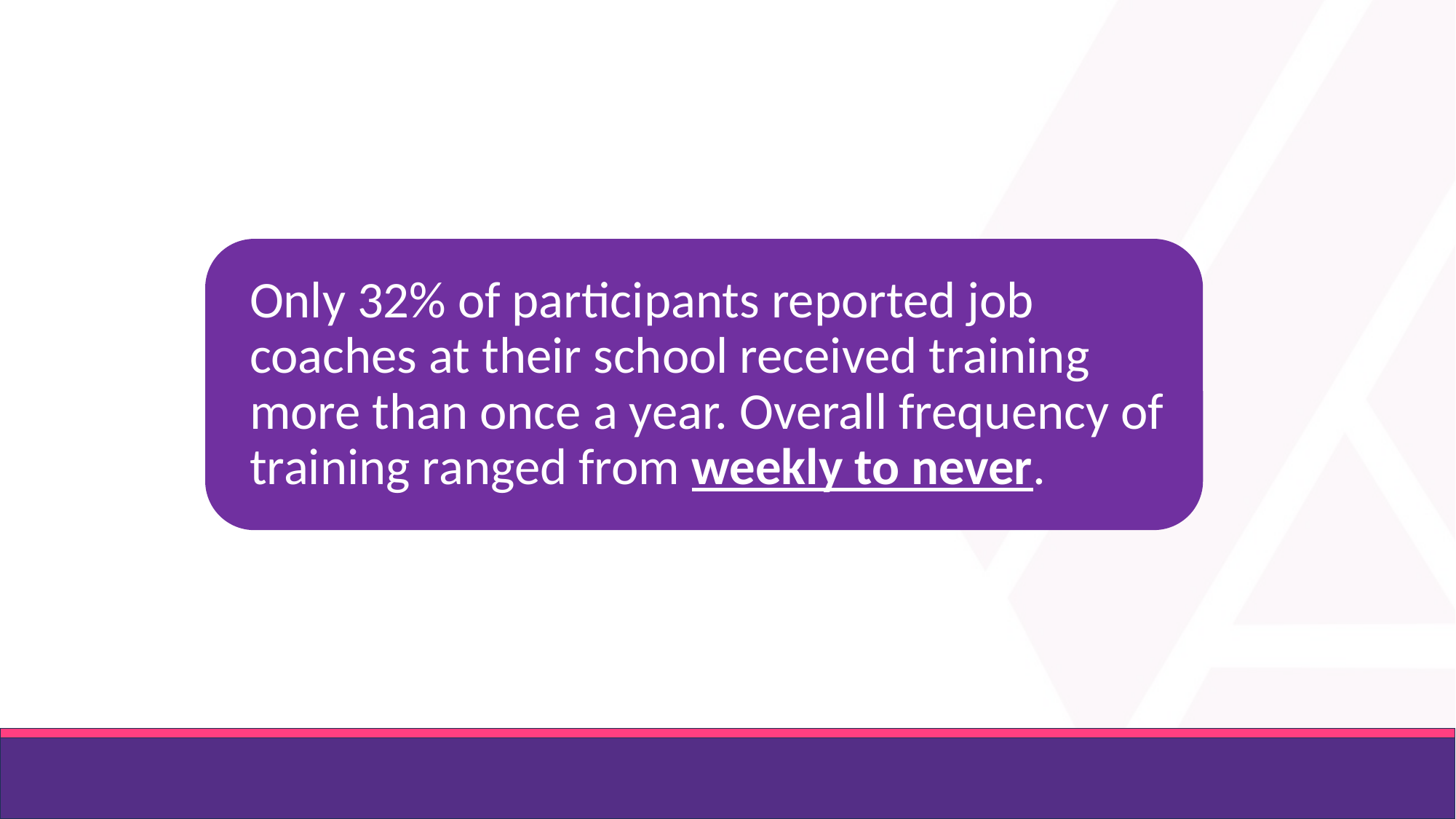

#
Only 32% of participants reported job coaches at their school received training more than once a year. Overall frequency of training ranged from weekly to never.